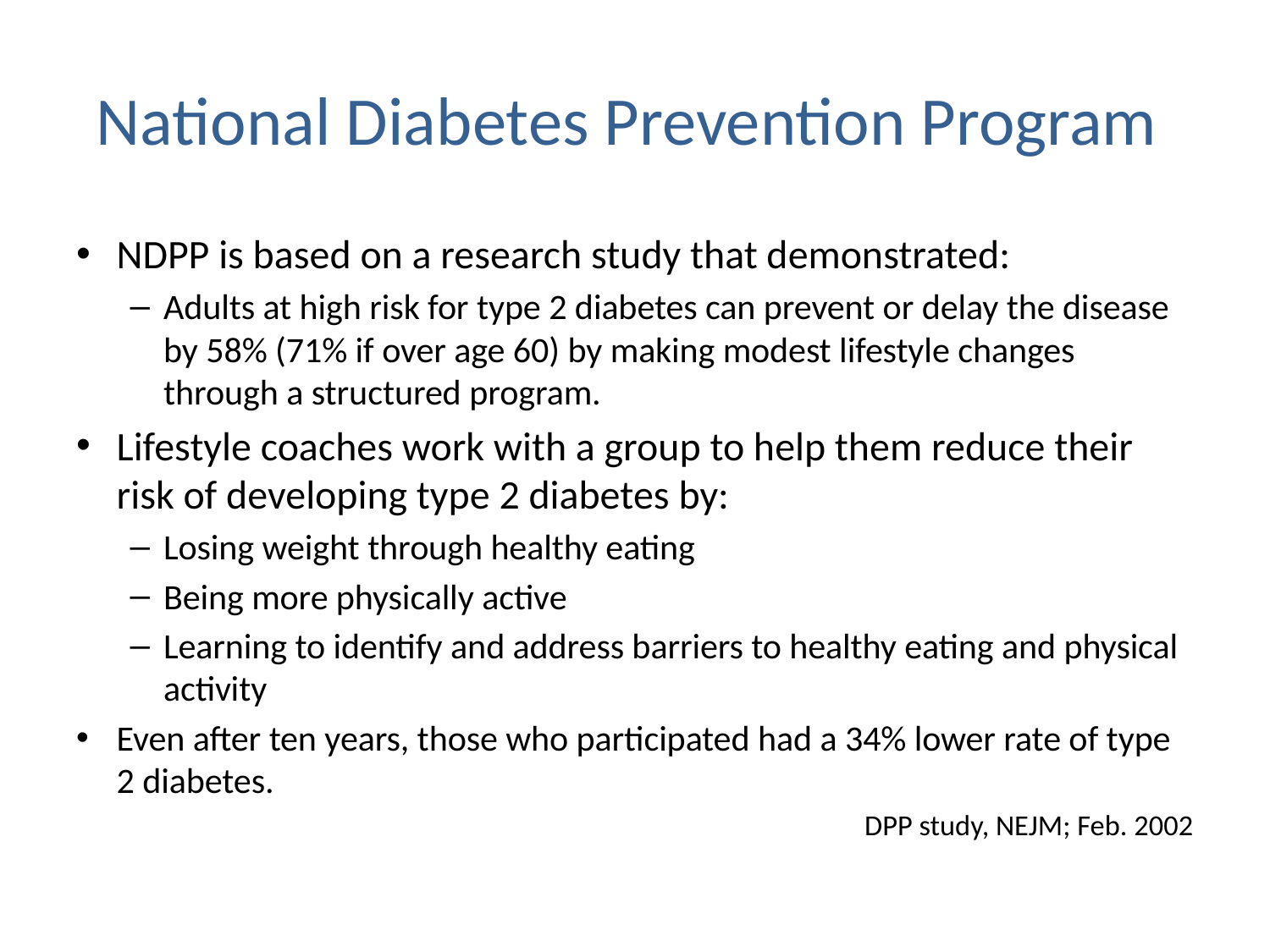

# National Diabetes Prevention Program
NDPP is based on a research study that demonstrated:
Adults at high risk for type 2 diabetes can prevent or delay the disease by 58% (71% if over age 60) by making modest lifestyle changes through a structured program.
Lifestyle coaches work with a group to help them reduce their risk of developing type 2 diabetes by:
Losing weight through healthy eating
Being more physically active
Learning to identify and address barriers to healthy eating and physical activity
Even after ten years, those who participated had a 34% lower rate of type 2 diabetes.
DPP study, NEJM; Feb. 2002